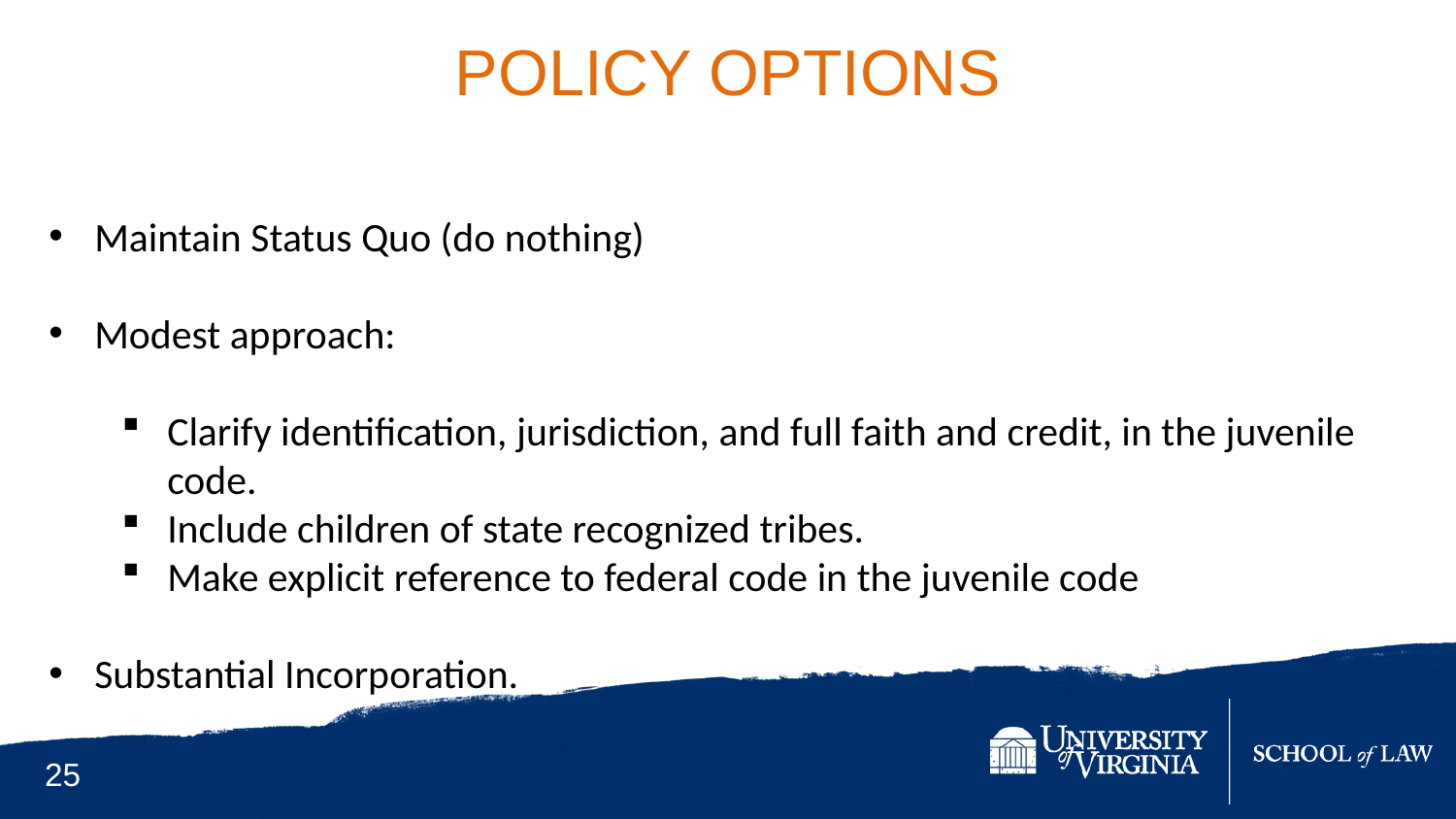

Policy Options

Maintain Status Quo (do nothing)

Modest approach:

Clarify identification, jurisdiction, and full faith and credit, in the juvenile code.
Include children of state recognized tribes.
Make explicit reference to federal code in the juvenile code

Substantial Incorporation.

25